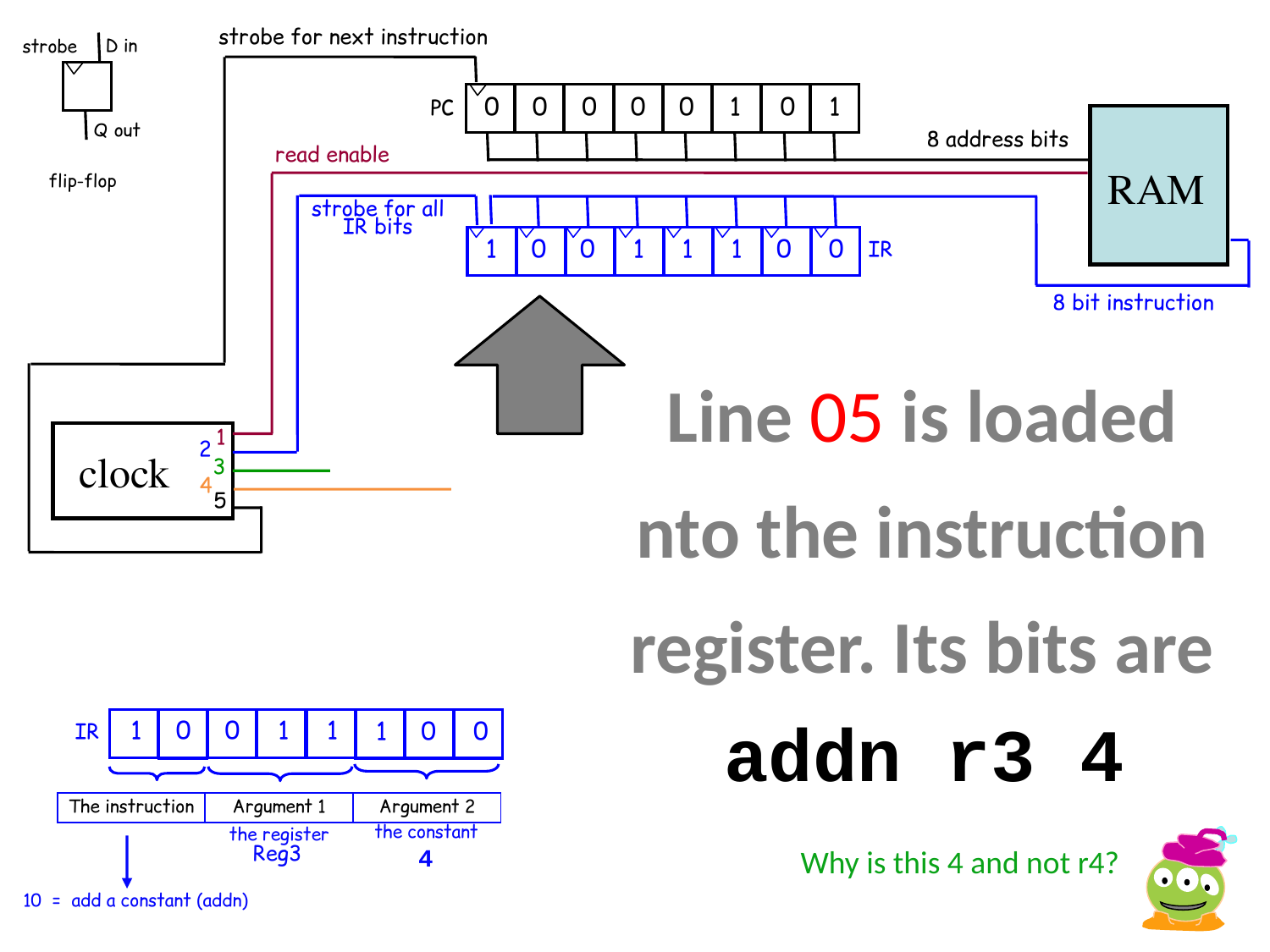

strobe for next instruction
D in
strobe

0

1

0

1

0
0
0
0
PC

Q out
8 address bits

read enable
RAM

flip-flop

strobe for all IR bits

1
0
0
1
1
1
0
0

IR

8 bit instruction

Line 05 is loaded nto the instruction register. Its bits are

1

2

clock
3

4

5

addn r3 4

1
0
0
1
1
1
0
0

IR

The instruction
Argument 1
Argument 2

the constant
the register

Reg3

Why is this 4 and not r4?
4
10  =  add a constant (addn)